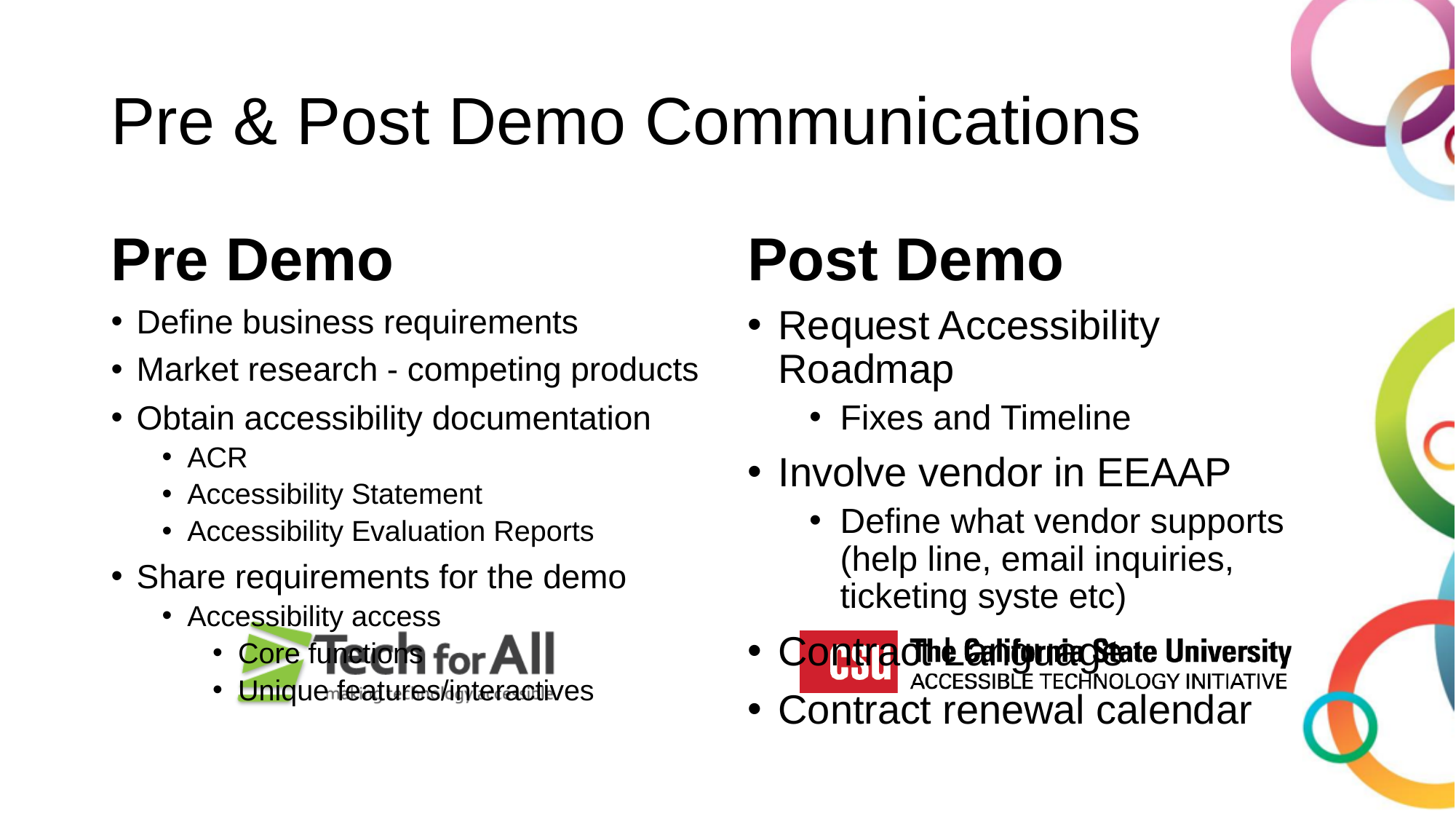

# Pre & Post Demo Communications
Pre Demo
Post Demo
Define business requirements
Market research - competing products
Obtain accessibility documentation
ACR
Accessibility Statement
Accessibility Evaluation Reports
Share requirements for the demo
Accessibility access
Core functions
Unique features/interactives

Request Accessibility Roadmap
Fixes and Timeline
Involve vendor in EEAAP
Define what vendor supports (help line, email inquiries, ticketing syste etc)
Contract Language
Contract renewal calendar